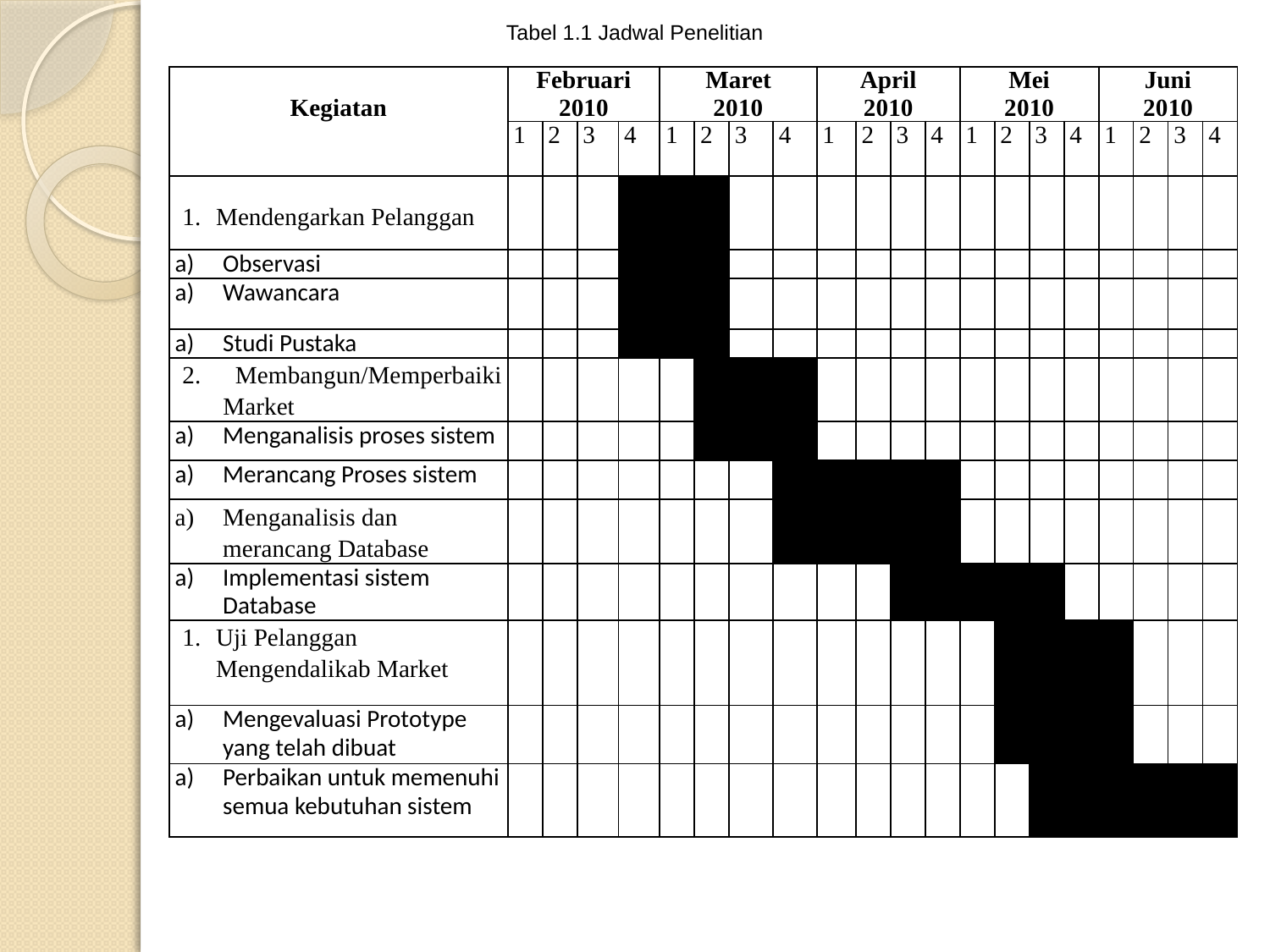

Tabel 1.1 Jadwal Penelitian
| Kegiatan | Februari 2010 |  |  |  | Maret 2010 |  |  |  | April 2010 |  |  |  | Mei 2010 |  |  |  | Juni 2010 |  |  |  |
| --- | --- | --- | --- | --- | --- | --- | --- | --- | --- | --- | --- | --- | --- | --- | --- | --- | --- | --- | --- | --- |
|  | 1 | 2 | 3 | 4 | 1 | 2 | 3 | 4 | 1 | 2 | 3 | 4 | 1 | 2 | 3 | 4 | 1 | 2 | 3 | 4 |
| Mendengarkan Pelanggan |  |  |  |  |  |  |  |  |  |  |  |  |  |  |  |  |  |  |  |  |
| Observasi |  |  |  |  |  |  |  |  |  |  |  |  |  |  |  |  |  |  |  |  |
| Wawancara |  |  |  |  |  |  |  |  |  |  |  |  |  |  |  |  |  |  |  |  |
| Studi Pustaka |  |  |  |  |  |  |  |  |  |  |  |  |  |  |  |  |  |  |  |  |
| 2. Membangun/Memperbaiki Market |  |  |  |  |  |  |  |  |  |  |  |  |  |  |  |  |  |  |  |  |
| Menganalisis proses sistem |  |  |  |  |  |  |  |  |  |  |  |  |  |  |  |  |  |  |  |  |
| Merancang Proses sistem |  |  |  |  |  |  |  |  |  |  |  |  |  |  |  |  |  |  |  |  |
| Menganalisis dan merancang Database |  |  |  |  |  |  |  |  |  |  |  |  |  |  |  |  |  |  |  |  |
| Implementasi sistem Database |  |  |  |  |  |  |  |  |  |  |  |  |  |  |  |  |  |  |  |  |
| Uji Pelanggan Mengendalikab Market |  |  |  |  |  |  |  |  |  |  |  |  |  |  |  |  |  |  |  |  |
| Mengevaluasi Prototype yang telah dibuat |  |  |  |  |  |  |  |  |  |  |  |  |  |  |  |  |  |  |  |  |
| Perbaikan untuk memenuhi semua kebutuhan sistem |  |  |  |  |  |  |  |  |  |  |  |  |  |  |  |  |  |  |  |  |